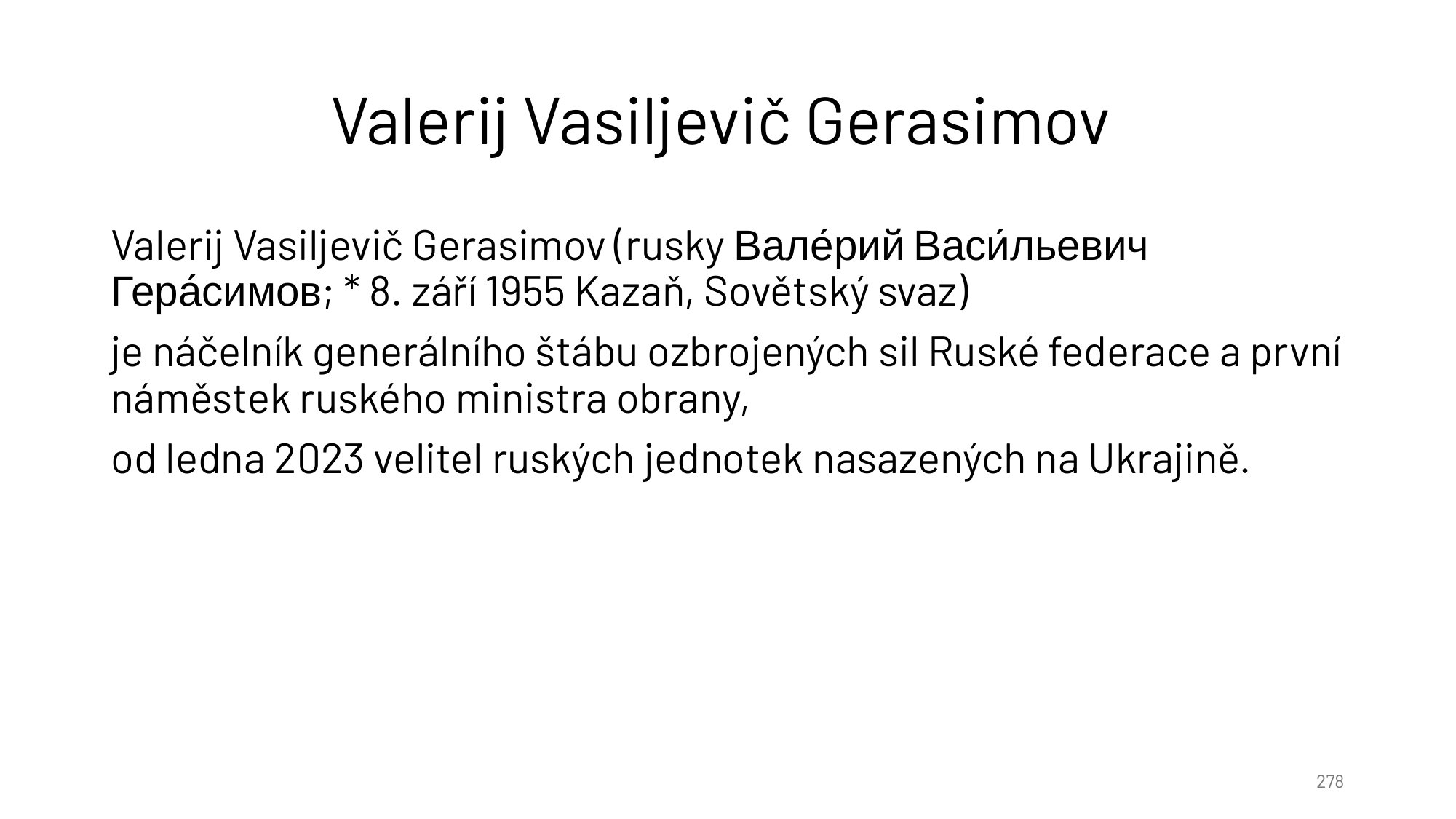

# Valerij Vasiljevič Gerasimov
Valerij Vasiljevič Gerasimov (rusky Вале́рий Васи́льевич Гера́симов; * 8. září 1955 Kazaň, Sovětský svaz)
je náčelník generálního štábu ozbrojených sil Ruské federace a první náměstek ruského ministra obrany,
od ledna 2023 velitel ruských jednotek nasazených na Ukrajině.

278